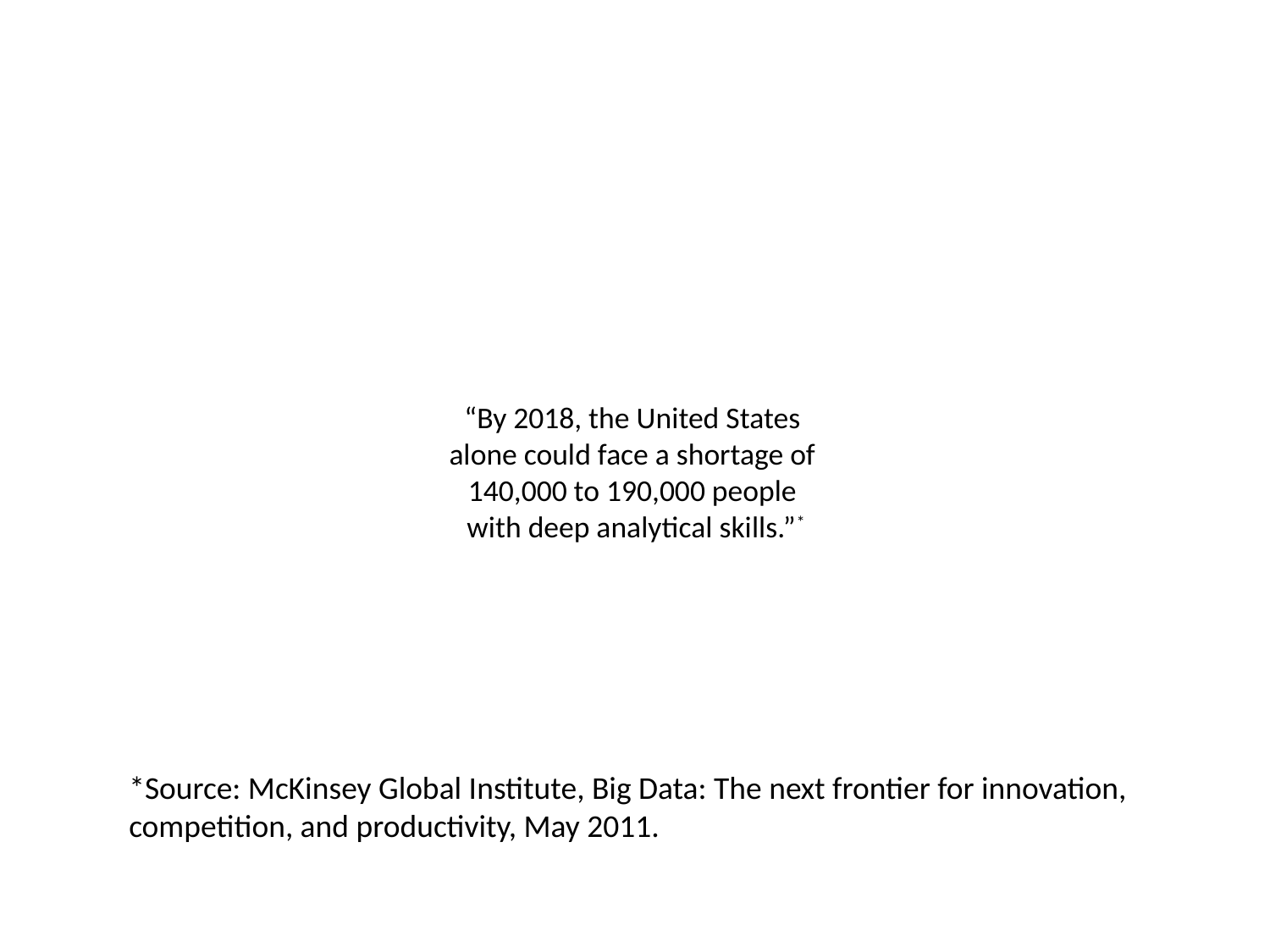

# “By 2018, the United States alone could face a shortage of 140,000 to 190,000 people with deep analytical skills.”*
*Source: McKinsey Global Institute, Big Data: The next frontier for innovation, competition, and productivity, May 2011.